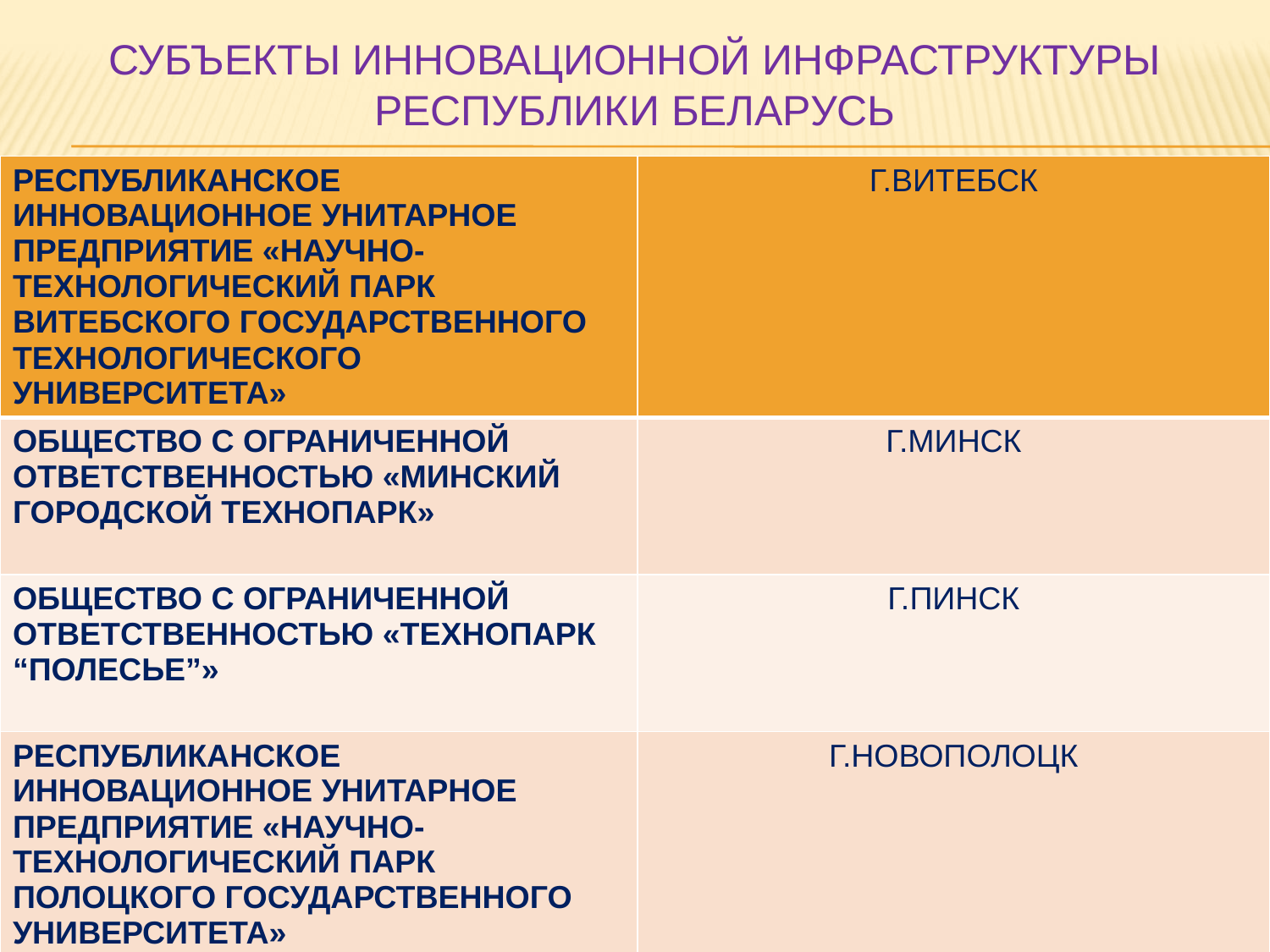

# СУБЪЕКТЫ ИННОВАЦИОННОЙ ИНФРАСТРУКТУРЫ РЕСПУБЛИКИ БЕЛАРУСЬ
| РЕСПУБЛИКАНСКОЕ ИННОВАЦИОННОЕ УНИТАРНОЕ ПРЕДПРИЯТИЕ «НАУЧНО-ТЕХНОЛОГИЧЕСКИЙ ПАРК ВИТЕБСКОГО ГОСУДАРСТВЕННОГО ТЕХНОЛОГИЧЕСКОГО УНИВЕРСИТЕТА» | Г.ВИТЕБСК |
| --- | --- |
| ОБЩЕСТВО С ОГРАНИЧЕННОЙ ОТВЕТСТВЕННОСТЬЮ «МИНСКИЙ ГОРОДСКОЙ ТЕХНОПАРК» | Г.МИНСК |
| ОБЩЕСТВО С ОГРАНИЧЕННОЙ ОТВЕТСТВЕННОСТЬЮ «ТЕХНОПАРК “ПОЛЕСЬЕ”» | Г.ПИНСК |
| РЕСПУБЛИКАНСКОЕ ИННОВАЦИОННОЕ УНИТАРНОЕ ПРЕДПРИЯТИЕ «НАУЧНО-ТЕХНОЛОГИЧЕСКИЙ ПАРК ПОЛОЦКОГО ГОСУДАРСТВЕННОГО УНИВЕРСИТЕТА» | Г.НОВОПОЛОЦК |